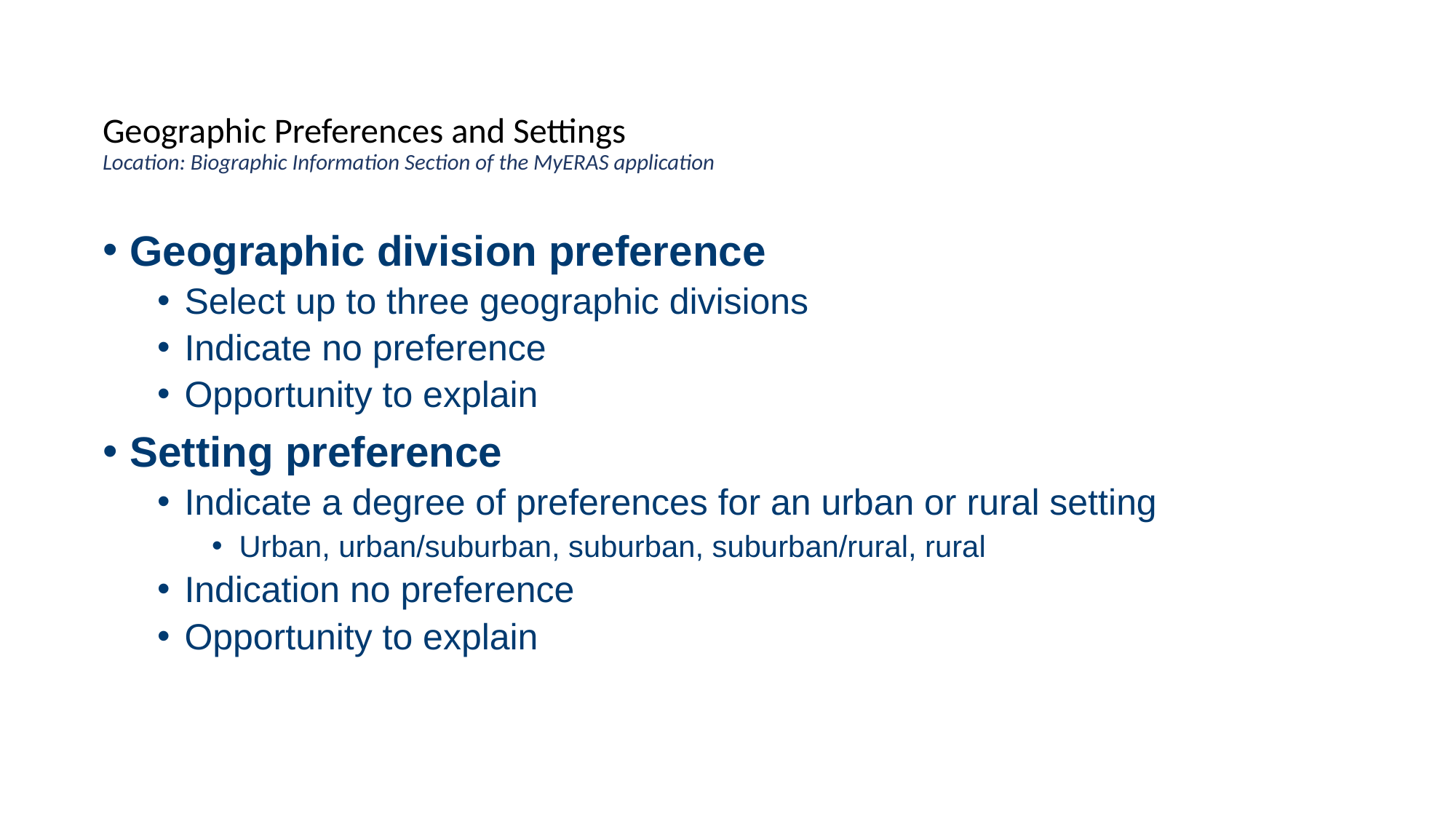

# Geographic Preferences and Settings Location: Biographic Information Section of the MyERAS application
Geographic division preference
Select up to three geographic divisions
Indicate no preference
Opportunity to explain
Setting preference
Indicate a degree of preferences for an urban or rural setting
Urban, urban/suburban, suburban, suburban/rural, rural
Indication no preference
Opportunity to explain